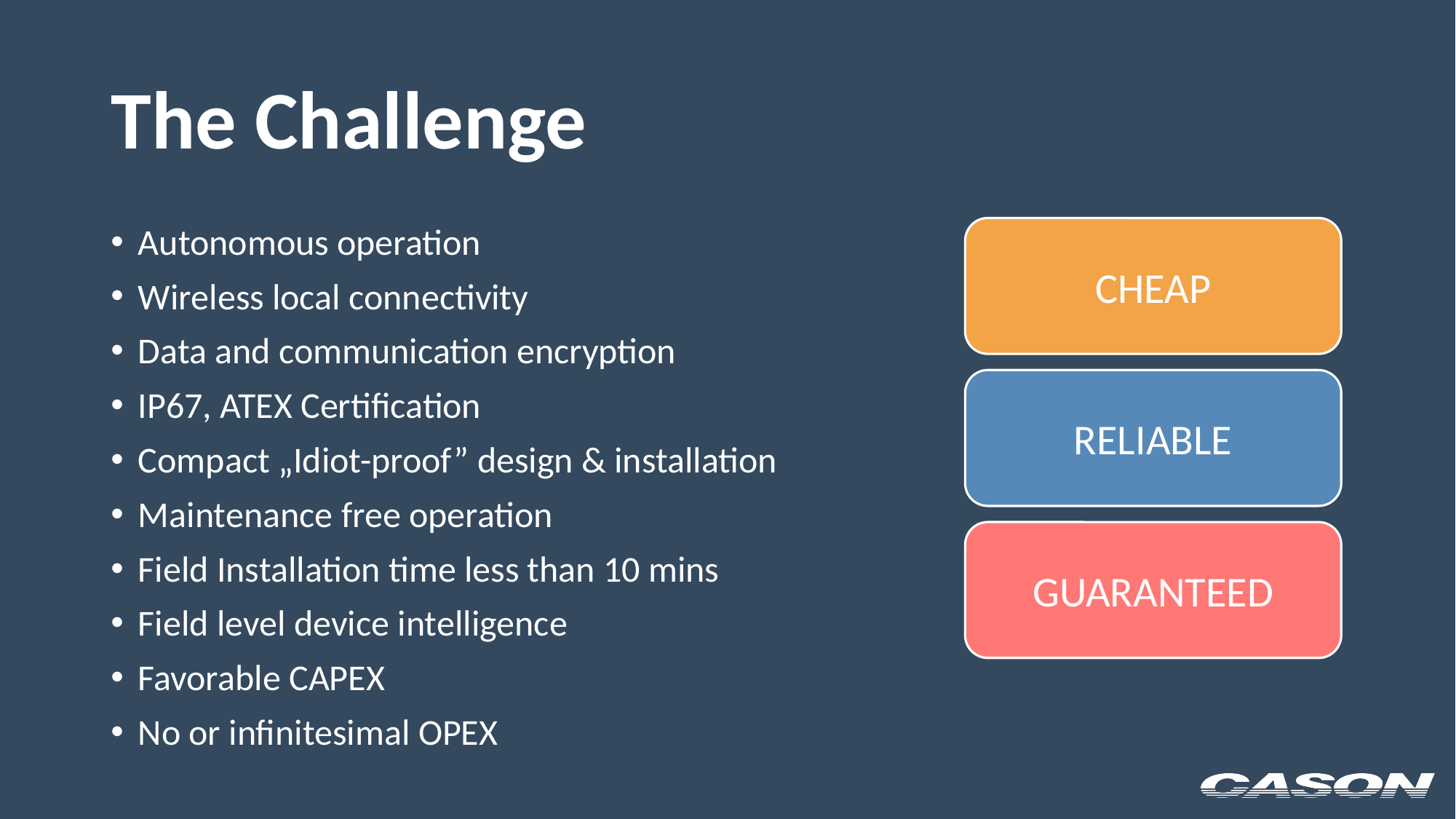

# The Challenge
CHEAP
Autonomous operation
Wireless local connectivity
Data and communication encryption
IP67, ATEX Certification
Compact „Idiot-proof” design & installation
Maintenance free operation
Field Installation time less than 10 mins
Field level device intelligence
Favorable CAPEX
No or infinitesimal OPEX
RELIABLE
GUARANTEED